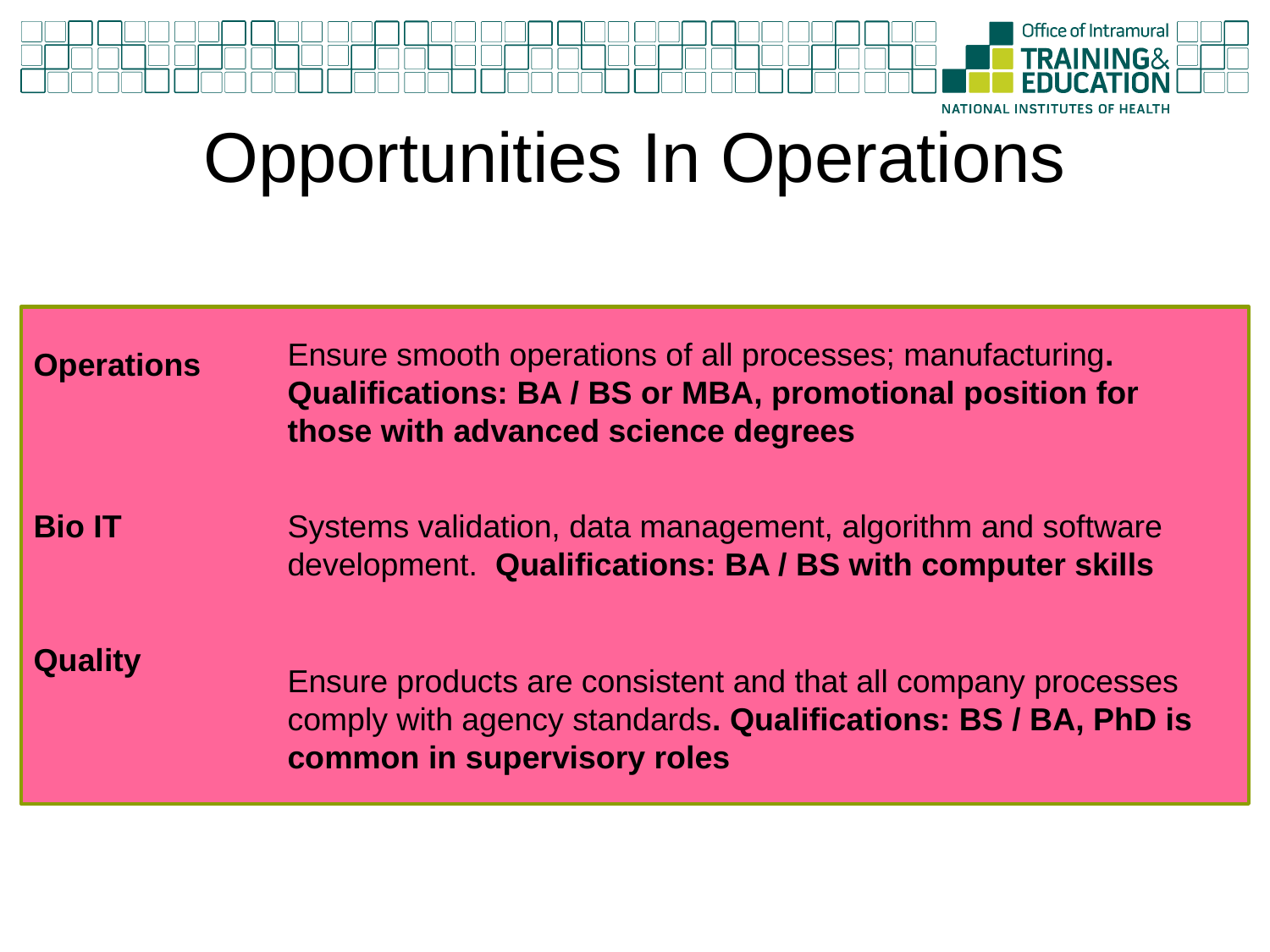

# Opportunities In Operations

Ensure smooth operations of all processes; manufacturing. Qualifications: BA / BS or MBA, promotional position for those with advanced science degrees
Operations
Bio IT
Systems validation, data management, algorithm and software development.  Qualifications: BA / BS with computer skills
Quality
Ensure products are consistent and that all company processes comply with agency standards. Qualifications: BS / BA, PhD is common in supervisory roles